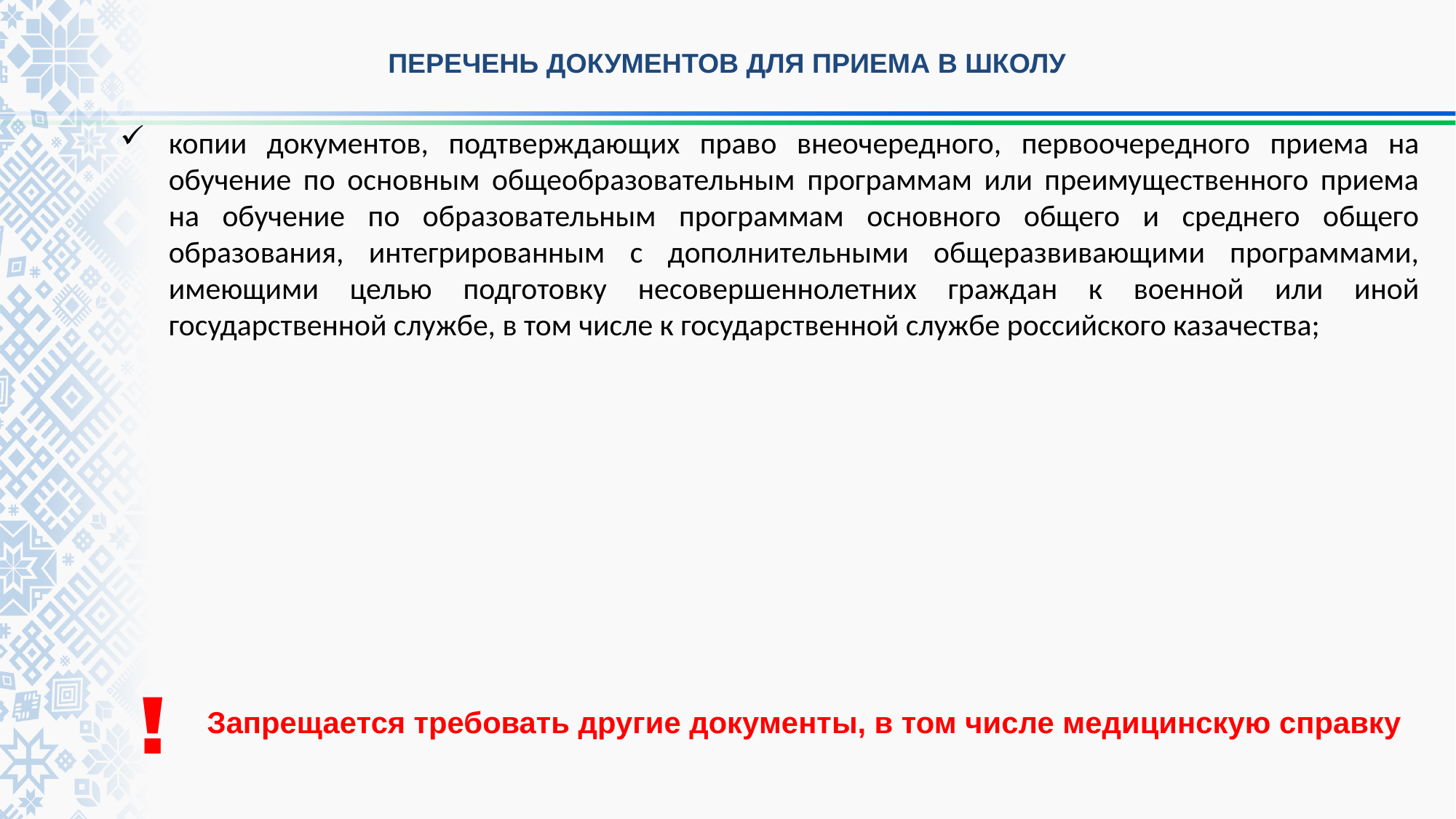

Перечень документов для приема в школу
копии документов, подтверждающих право внеочередного, первоочередного приема на обучение по основным общеобразовательным программам или преимущественного приема на обучение по образовательным программам основного общего и среднего общего образования, интегрированным с дополнительными общеразвивающими программами, имеющими целью подготовку несовершеннолетних граждан к военной или иной государственной службе, в том числе к государственной службе российского казачества;

!
Запрещается требовать другие документы, в том числе медицинскую справку
8